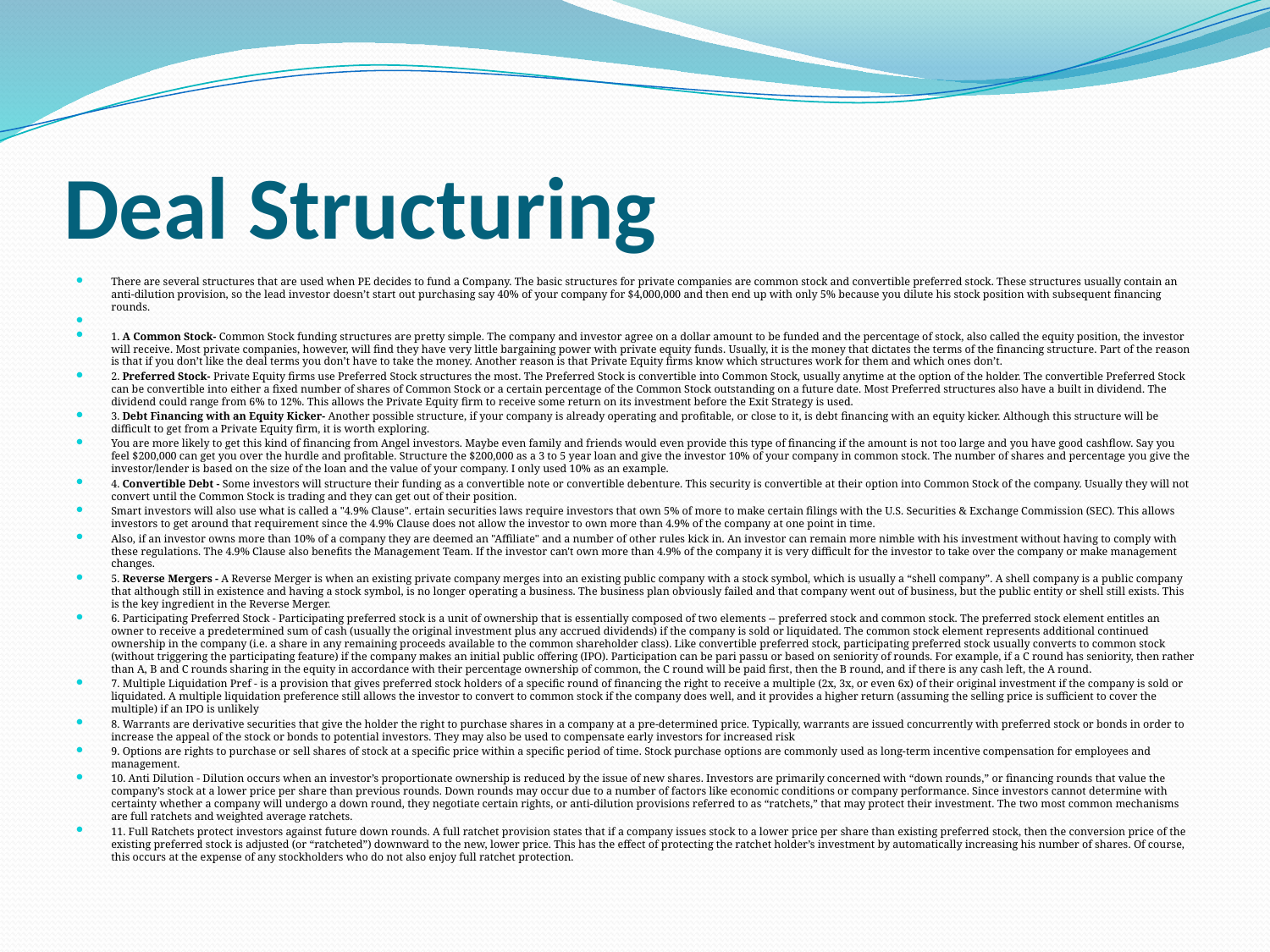

# Deal Structuring
There are several structures that are used when PE decides to fund a Company. The basic structures for private companies are common stock and convertible preferred stock. These structures usually contain an anti-dilution provision, so the lead investor doesn’t start out purchasing say 40% of your company for $4,000,000 and then end up with only 5% because you dilute his stock position with subsequent financing rounds.

1. A Common Stock- Common Stock funding structures are pretty simple. The company and investor agree on a dollar amount to be funded and the percentage of stock, also called the equity position, the investor will receive. Most private companies, however, will find they have very little bargaining power with private equity funds. Usually, it is the money that dictates the terms of the financing structure. Part of the reason is that if you don’t like the deal terms you don’t have to take the money. Another reason is that Private Equity firms know which structures work for them and which ones don’t.
2. Preferred Stock- Private Equity firms use Preferred Stock structures the most. The Preferred Stock is convertible into Common Stock, usually anytime at the option of the holder. The convertible Preferred Stock can be convertible into either a fixed number of shares of Common Stock or a certain percentage of the Common Stock outstanding on a future date. Most Preferred structures also have a built in dividend. The dividend could range from 6% to 12%. This allows the Private Equity firm to receive some return on its investment before the Exit Strategy is used.
3. Debt Financing with an Equity Kicker- Another possible structure, if your company is already operating and profitable, or close to it, is debt financing with an equity kicker. Although this structure will be difficult to get from a Private Equity firm, it is worth exploring.
You are more likely to get this kind of financing from Angel investors. Maybe even family and friends would even provide this type of financing if the amount is not too large and you have good cashflow. Say you feel $200,000 can get you over the hurdle and profitable. Structure the $200,000 as a 3 to 5 year loan and give the investor 10% of your company in common stock. The number of shares and percentage you give the investor/lender is based on the size of the loan and the value of your company. I only used 10% as an example.
4. Convertible Debt - Some investors will structure their funding as a convertible note or convertible debenture. This security is convertible at their option into Common Stock of the company. Usually they will not convert until the Common Stock is trading and they can get out of their position.
Smart investors will also use what is called a "4.9% Clause". ertain securities laws require investors that own 5% of more to make certain filings with the U.S. Securities & Exchange Commission (SEC). This allows investors to get around that requirement since the 4.9% Clause does not allow the investor to own more than 4.9% of the company at one point in time.
Also, if an investor owns more than 10% of a company they are deemed an "Affiliate" and a number of other rules kick in. An investor can remain more nimble with his investment without having to comply with these regulations. The 4.9% Clause also benefits the Management Team. If the investor can't own more than 4.9% of the company it is very difficult for the investor to take over the company or make management changes.
5. Reverse Mergers - A Reverse Merger is when an existing private company merges into an existing public company with a stock symbol, which is usually a “shell company”. A shell company is a public company that although still in existence and having a stock symbol, is no longer operating a business. The business plan obviously failed and that company went out of business, but the public entity or shell still exists. This is the key ingredient in the Reverse Merger.
6. Participating Preferred Stock - Participating preferred stock is a unit of ownership that is essentially composed of two elements -- preferred stock and common stock. The preferred stock element entitles an owner to receive a predetermined sum of cash (usually the original investment plus any accrued dividends) if the company is sold or liquidated. The common stock element represents additional continued ownership in the company (i.e. a share in any remaining proceeds available to the common shareholder class). Like convertible preferred stock, participating preferred stock usually converts to common stock (without triggering the participating feature) if the company makes an initial public offering (IPO). Participation can be pari passu or based on seniority of rounds. For example, if a C round has seniority, then rather than A, B and C rounds sharing in the equity in accordance with their percentage ownership of common, the C round will be paid first, then the B round, and if there is any cash left, the A round.
7. Multiple Liquidation Pref - is a provision that gives preferred stock holders of a specific round of financing the right to receive a multiple (2x, 3x, or even 6x) of their original investment if the company is sold or liquidated. A multiple liquidation preference still allows the investor to convert to common stock if the company does well, and it provides a higher return (assuming the selling price is sufficient to cover the multiple) if an IPO is unlikely
8. Warrants are derivative securities that give the holder the right to purchase shares in a company at a pre-determined price. Typically, warrants are issued concurrently with preferred stock or bonds in order to increase the appeal of the stock or bonds to potential investors. They may also be used to compensate early investors for increased risk
9. Options are rights to purchase or sell shares of stock at a specific price within a specific period of time. Stock purchase options are commonly used as long-term incentive compensation for employees and management.
10. Anti Dilution - Dilution occurs when an investor’s proportionate ownership is reduced by the issue of new shares. Investors are primarily concerned with “down rounds,” or financing rounds that value the company’s stock at a lower price per share than previous rounds. Down rounds may occur due to a number of factors like economic conditions or company performance. Since investors cannot determine with certainty whether a company will undergo a down round, they negotiate certain rights, or anti-dilution provisions referred to as “ratchets,” that may protect their investment. The two most common mechanisms are full ratchets and weighted average ratchets.
11. Full Ratchets protect investors against future down rounds. A full ratchet provision states that if a company issues stock to a lower price per share than existing preferred stock, then the conversion price of the existing preferred stock is adjusted (or “ratcheted”) downward to the new, lower price. This has the effect of protecting the ratchet holder’s investment by automatically increasing his number of shares. Of course, this occurs at the expense of any stockholders who do not also enjoy full ratchet protection.